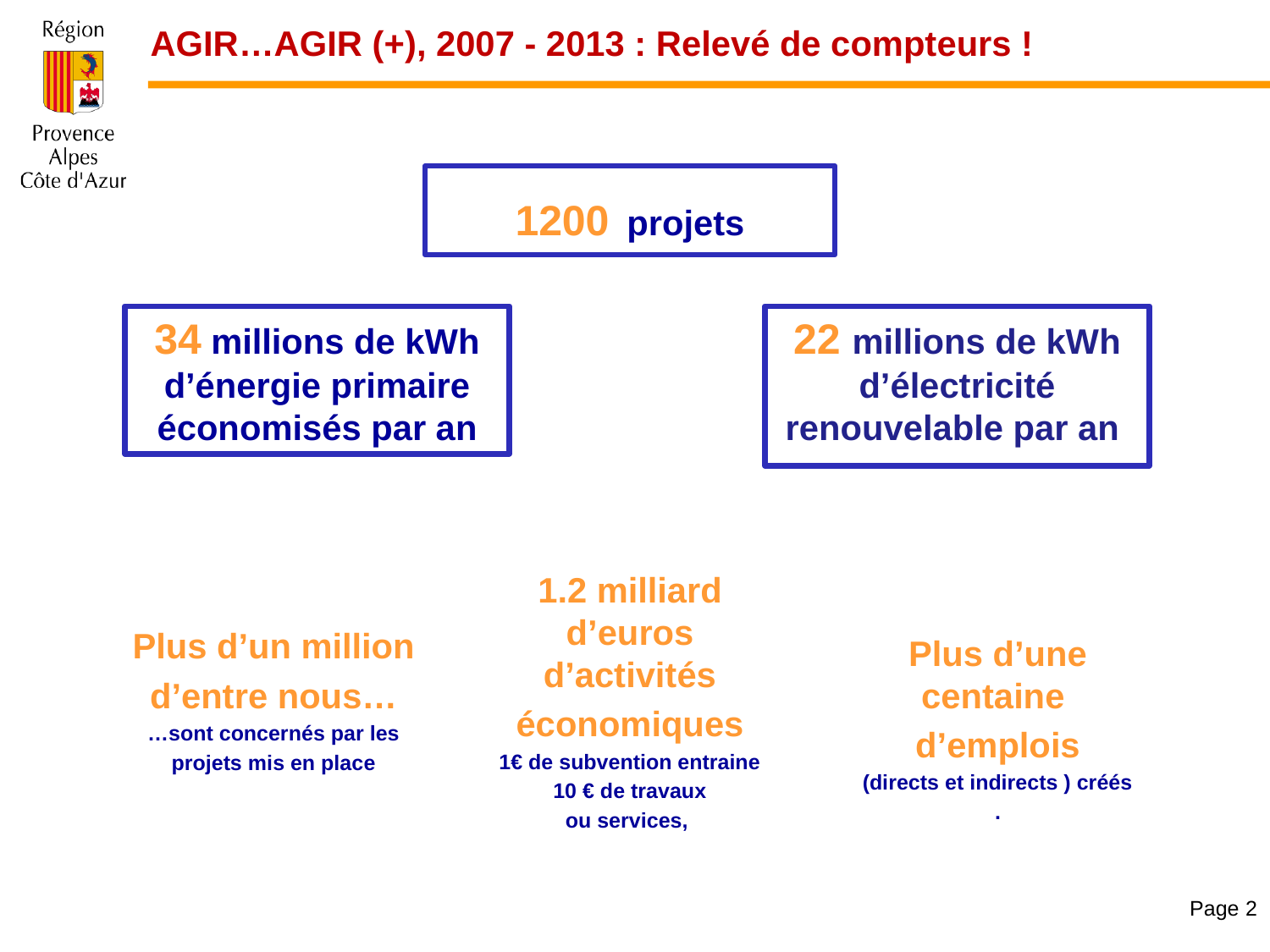

# AGIR…AGIR (+), 2007 - 2013 : Relevé de compteurs !
1200 projets
34 millions de kWh d’énergie primaire économisés par an
22 millions de kWh d’électricité renouvelable par an
1.2 milliard d’euros d’activités
économiques
1€ de subvention entraine
10 € de travaux
ou services,
Plus d’un million
d’entre nous…
…sont concernés par les
projets mis en place
Plus d’une centaine
d’emplois
(directs et indirects ) créés
.
Page 2